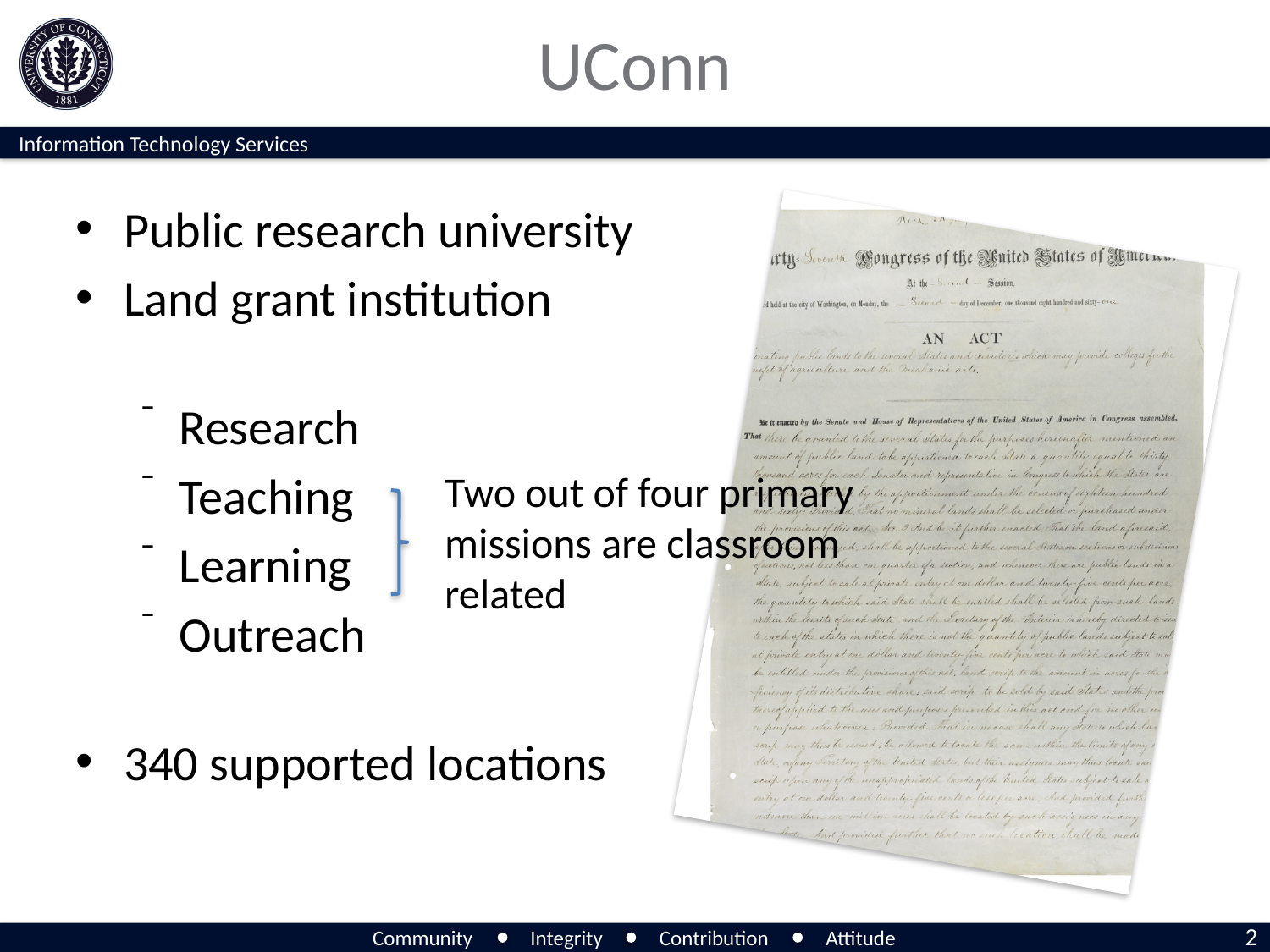

# UConn
Public research university
Land grant institution

Research
Teaching
Learning
Outreach

340 supported locations

Two out of four primary missions are classroom related